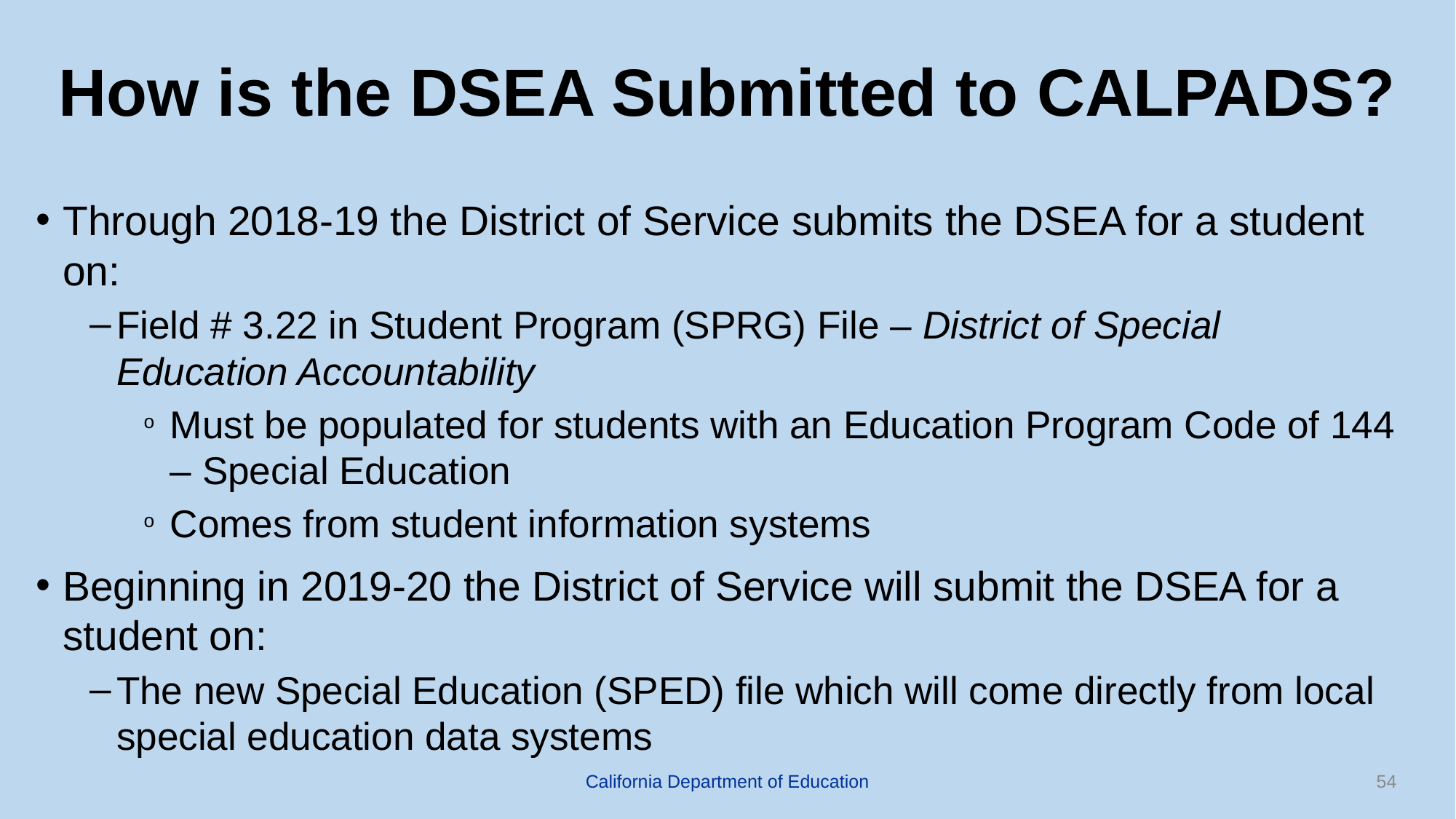

# How is the DSEA Submitted to CALPADS?
Through 2018-19 the District of Service submits the DSEA for a student on:
Field # 3.22 in Student Program (SPRG) File – District of Special Education Accountability
Must be populated for students with an Education Program Code of 144 – Special Education
Comes from student information systems
Beginning in 2019-20 the District of Service will submit the DSEA for a student on:
The new Special Education (SPED) file which will come directly from local special education data systems

California Department of Education
54